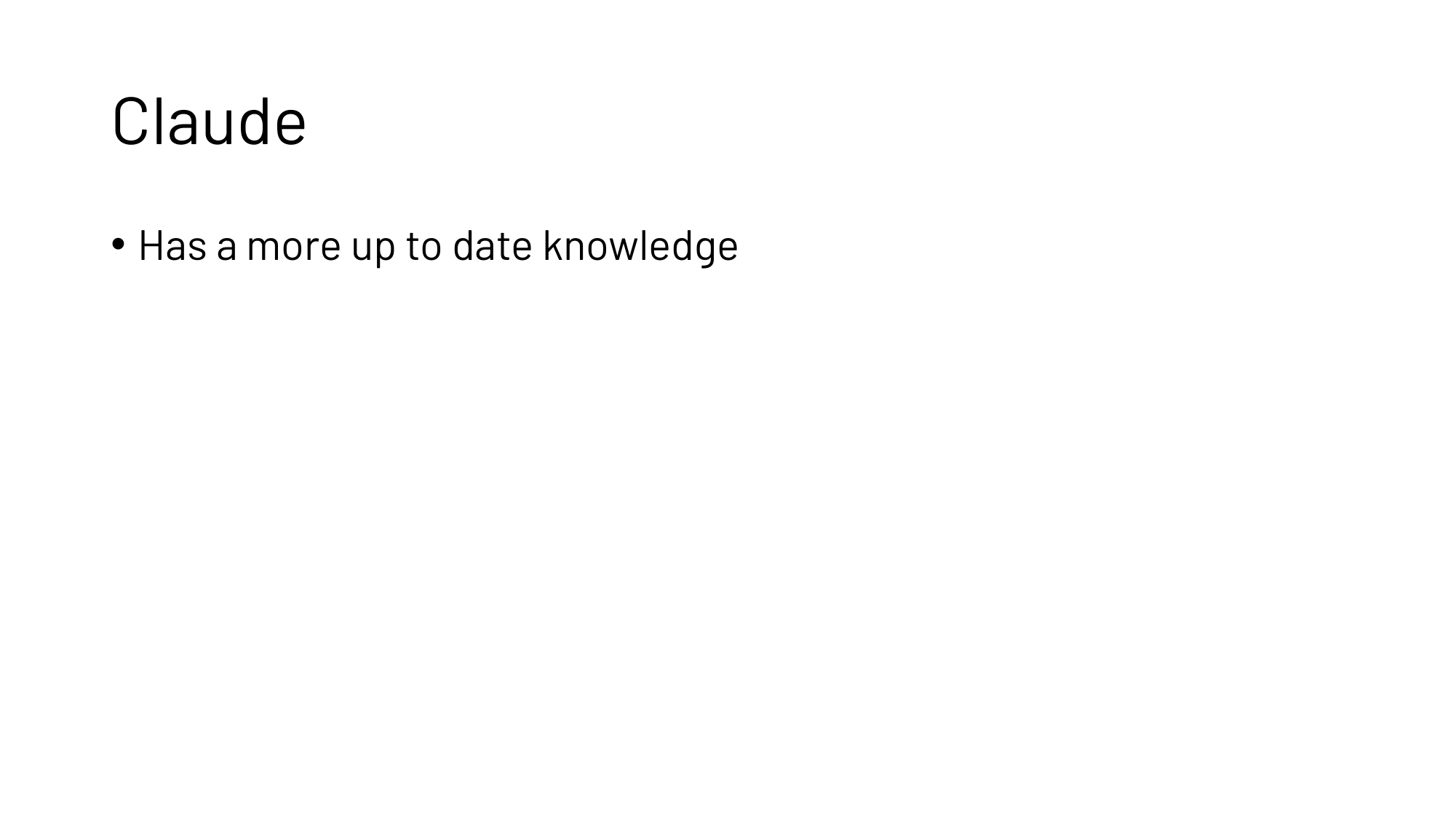

# Claude
Has a more up to date knowledge